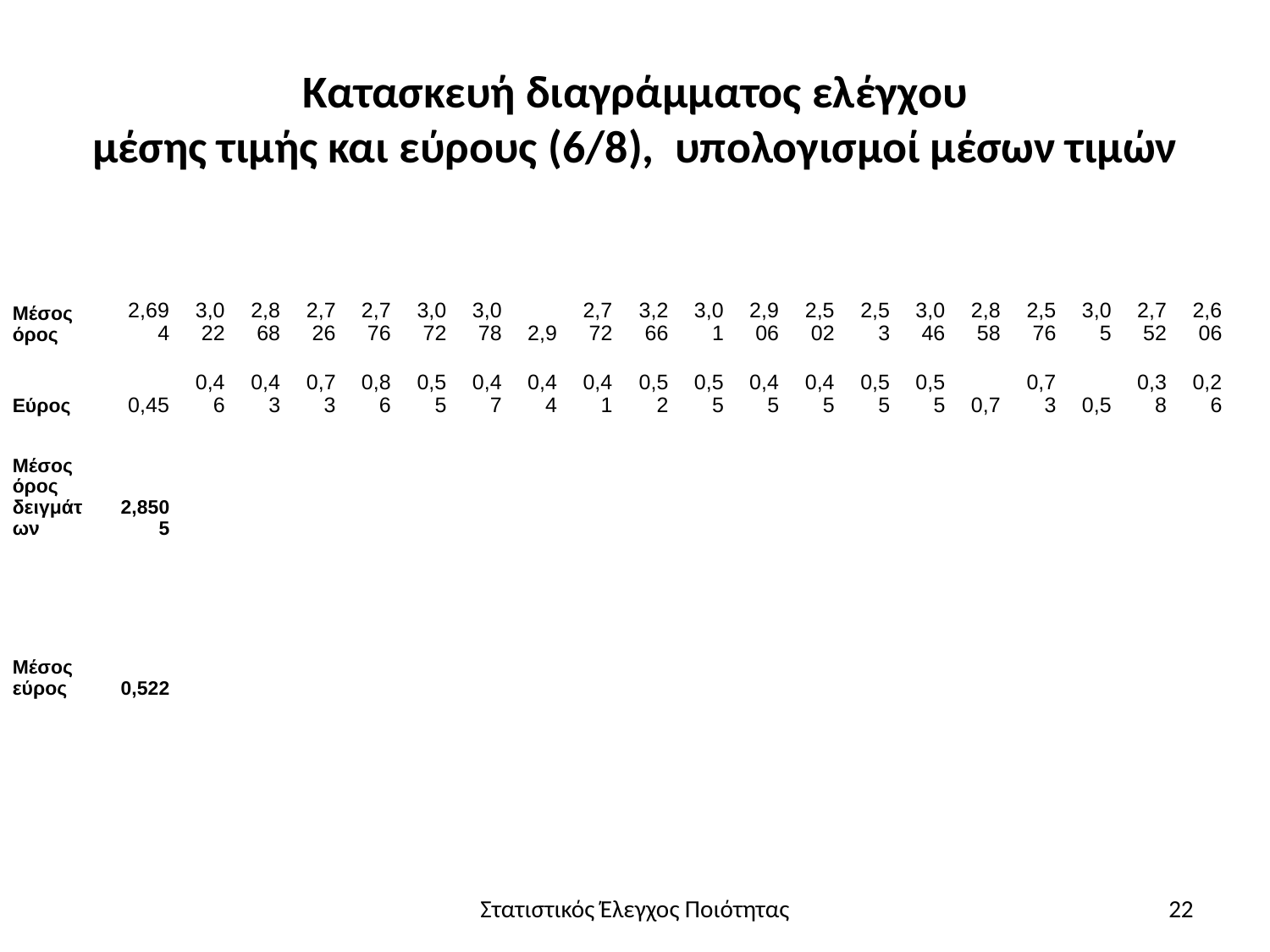

# Κατασκευή διαγράμματος ελέγχου μέσης τιμής και εύρους (6/8),  υπολογισμοί μέσων τιμών
| Μέσος όρος | 2,694 | 3,022 | 2,868 | 2,726 | 2,776 | 3,072 | 3,078 | 2,9 | 2,772 | 3,266 | 3,01 | 2,906 | 2,502 | 2,53 | 3,046 | 2,858 | 2,576 | 3,05 | 2,752 | 2,606 |
| --- | --- | --- | --- | --- | --- | --- | --- | --- | --- | --- | --- | --- | --- | --- | --- | --- | --- | --- | --- | --- |
| Εύρος | 0,45 | 0,46 | 0,43 | 0,73 | 0,86 | 0,55 | 0,47 | 0,44 | 0,41 | 0,52 | 0,55 | 0,45 | 0,45 | 0,55 | 0,55 | 0,7 | 0,73 | 0,5 | 0,38 | 0,26 |
| Μέσος όρος δειγμάτων | 2,8505 |  |  |  |  |  |  |  |  |  |  |  |  |  |  |  |  |  |  |  |
| Μέσος εύρος | 0,522 |  |  |  |  |  |  |  |  |  |  |  |  |  |  |  |  |  |  |  |
Στατιστικός Έλεγχος Ποιότητας
22